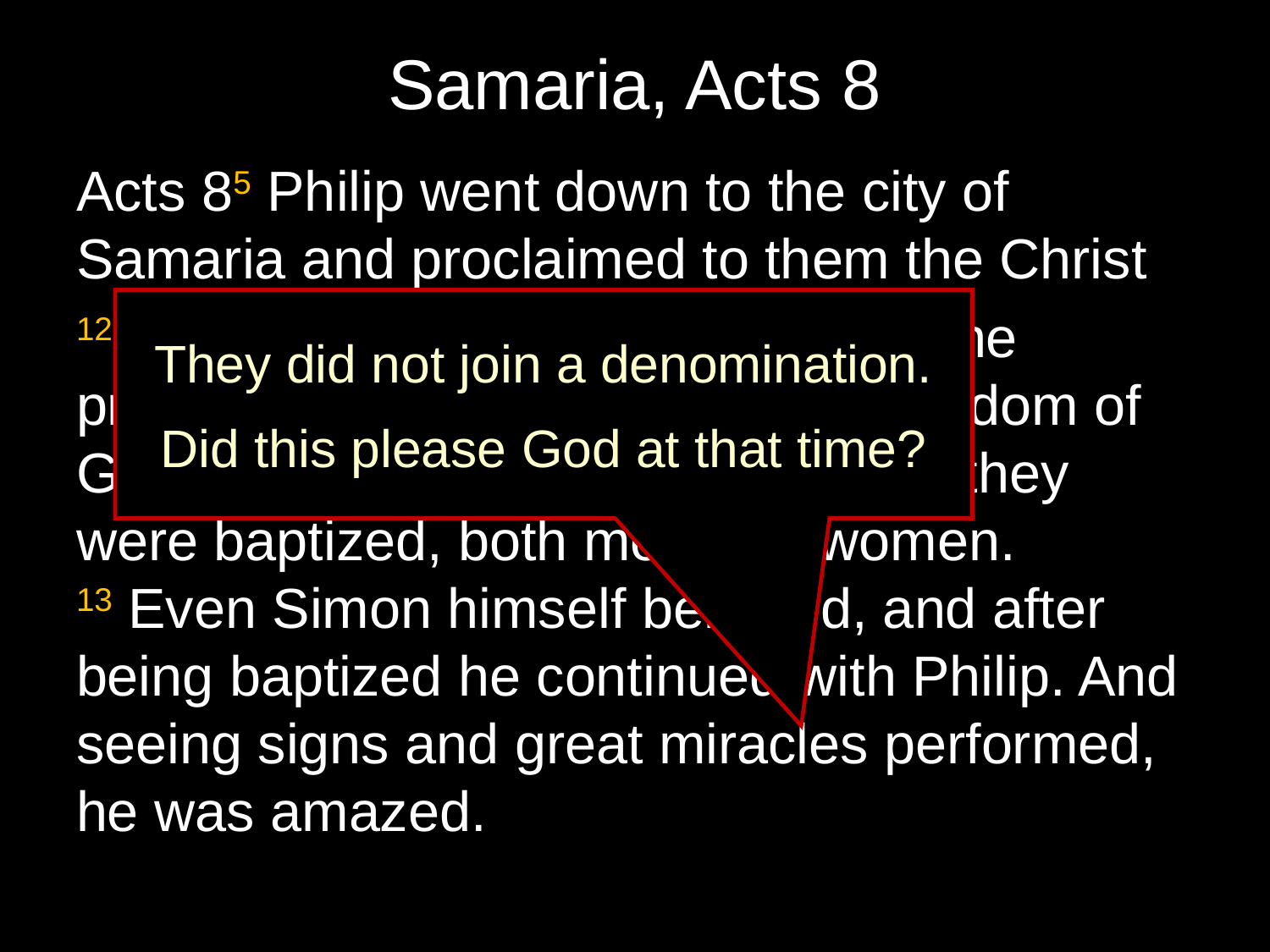

# Samaria, Acts 8
Acts 85 Philip went down to the city of Samaria and proclaimed to them the Christ
12 But when they believed Philip as he preached good news about the kingdom of God and the name of Jesus Christ, they were baptized, both men and women. 13 Even Simon himself believed, and after being baptized he continued with Philip. And seeing signs and great miracles performed, he was amazed.

They did not join a denomination.
Did this please God at that time?